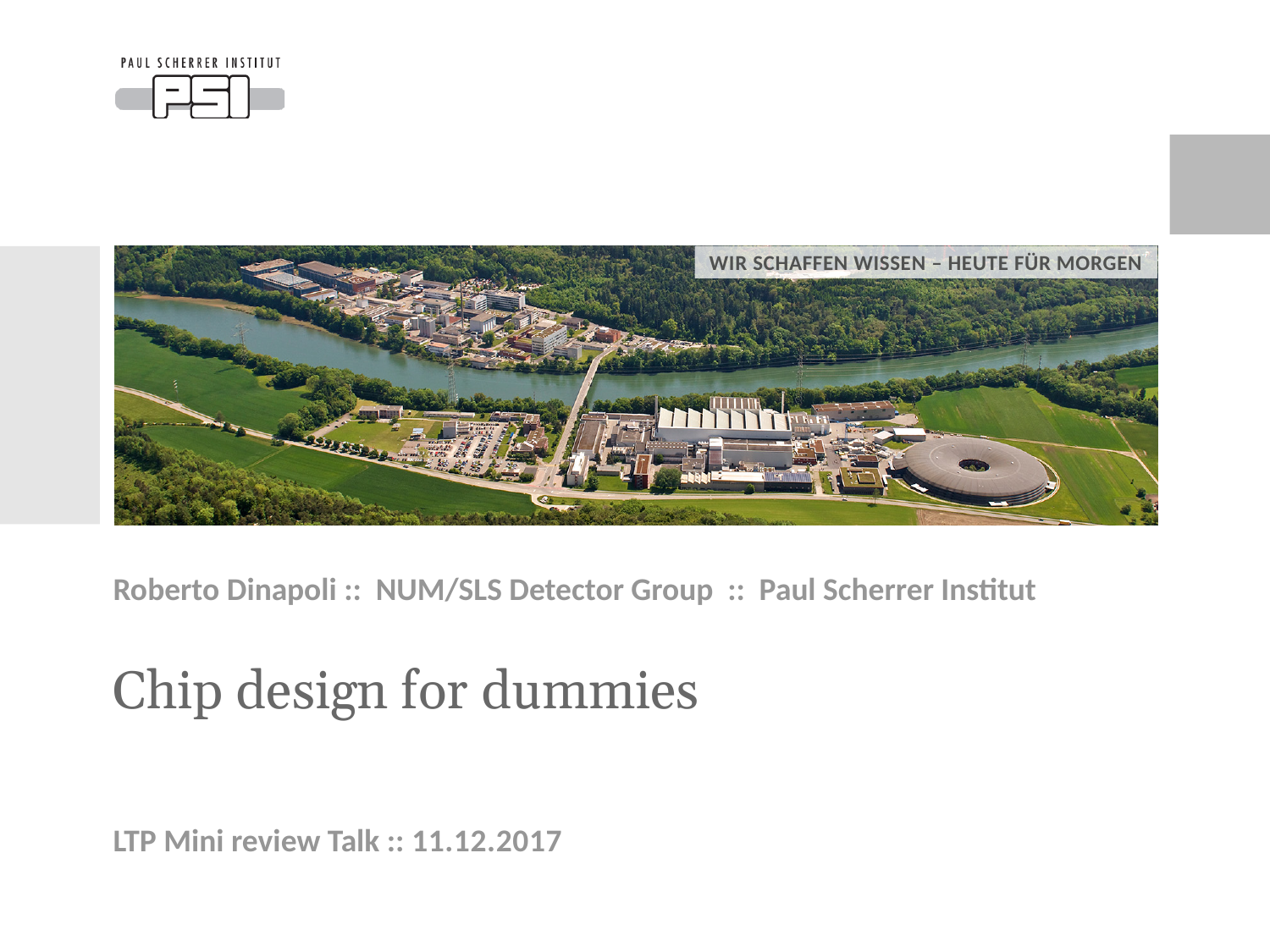

Roberto Dinapoli ::  NUM/SLS Detector Group  ::  Paul Scherrer Institut

# Chip design for dummies
LTP Mini review Talk :: 11.12.2017